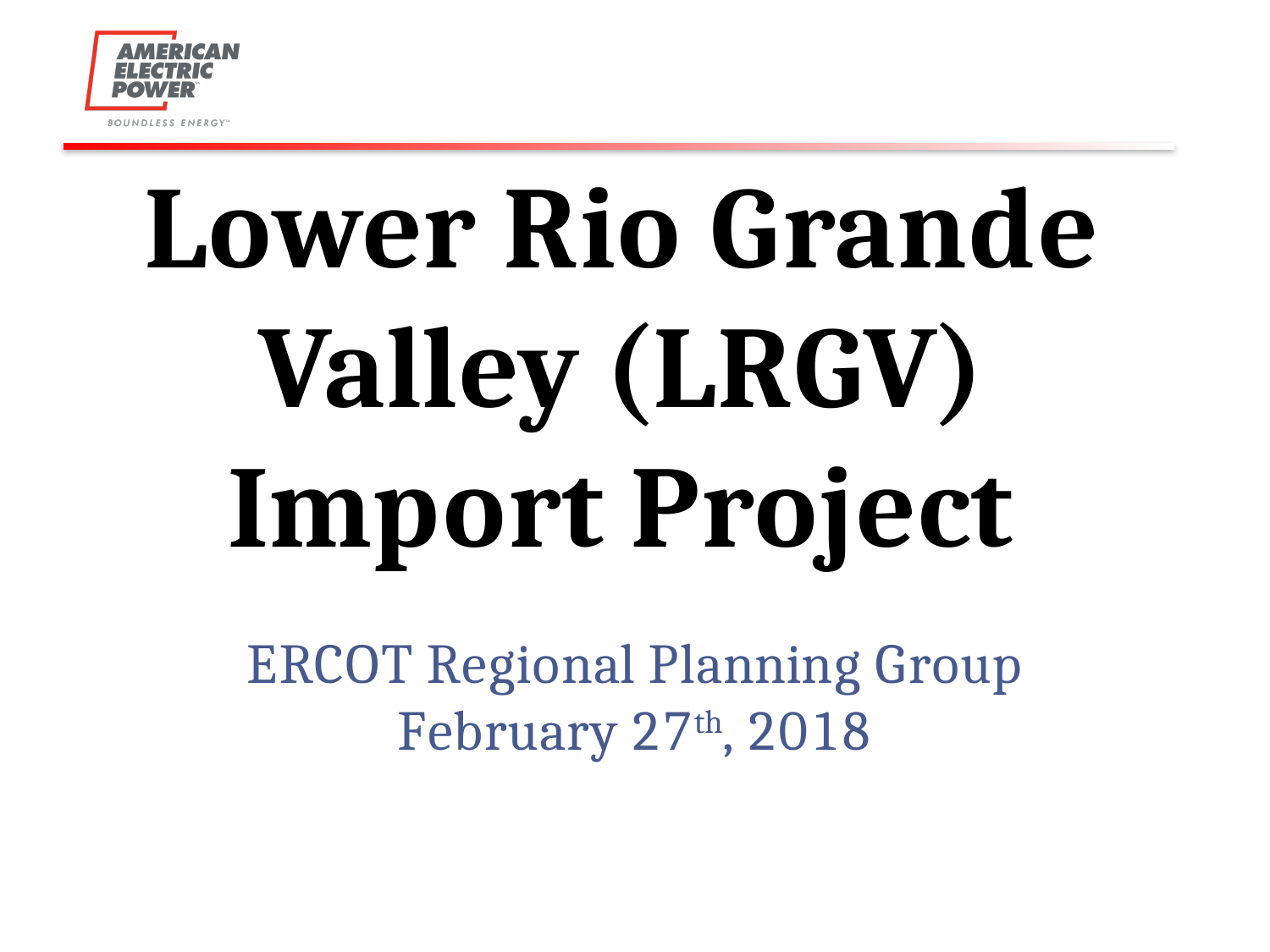

# Lower Rio Grande Valley (LRGV) Import Project
ERCOT Regional Planning Group
February 27th, 2018